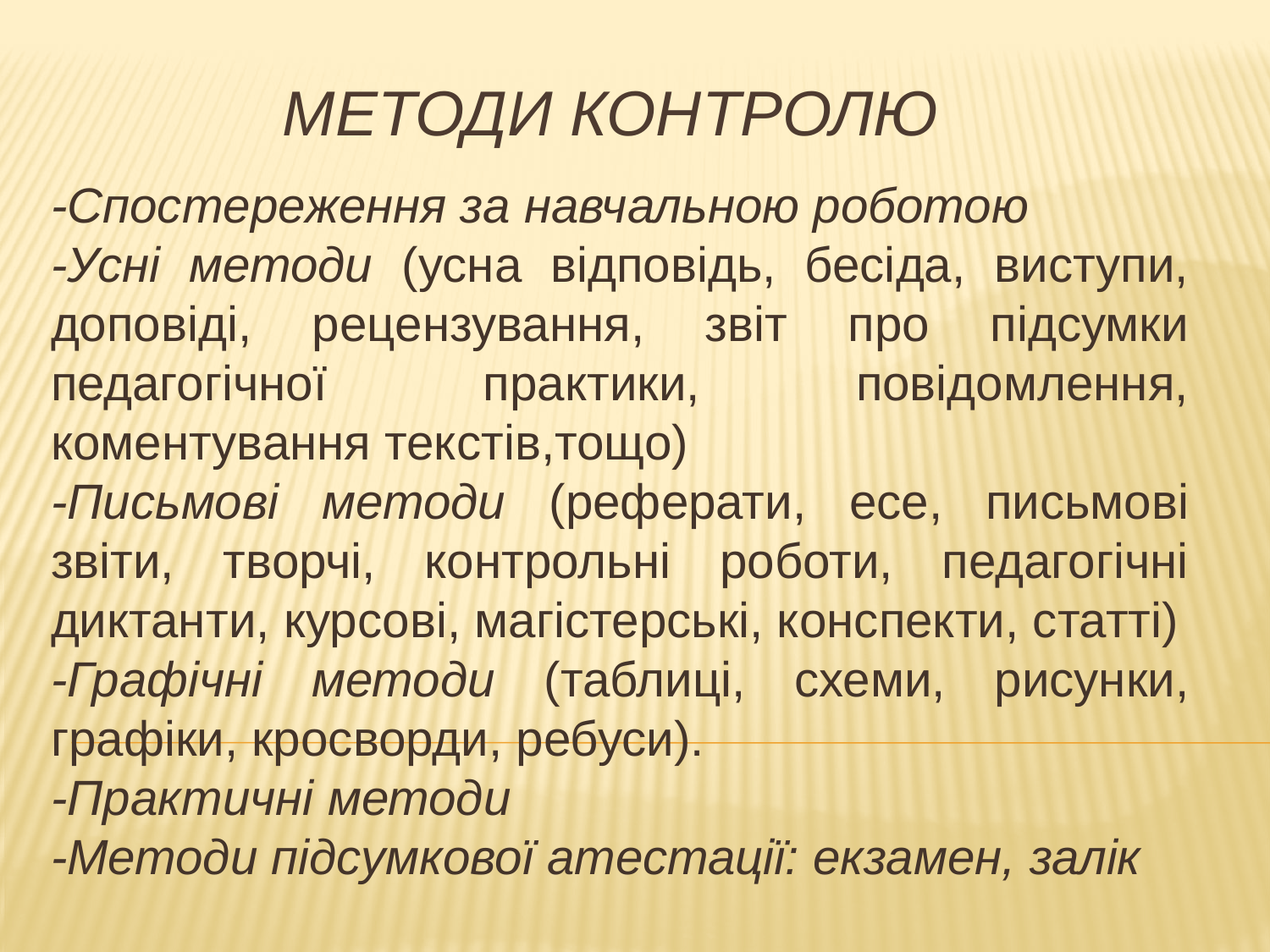

# Методи контролю
-Спостереження за навчальною роботою
-Усні методи (усна відповідь, бесіда, виступи, доповіді, рецензування, звіт про підсумки педагогічної практики, повідомлення, коментування текстів,тощо)
-Письмові методи (реферати, есе, письмові звіти, творчі, контрольні роботи, педагогічні диктанти, курсові, магістерські, конспекти, статті)
-Графічні методи (таблиці, схеми, рисунки, графіки, кросворди, ребуси).
-Практичні методи
-Методи підсумкової атестації: екзамен, залік